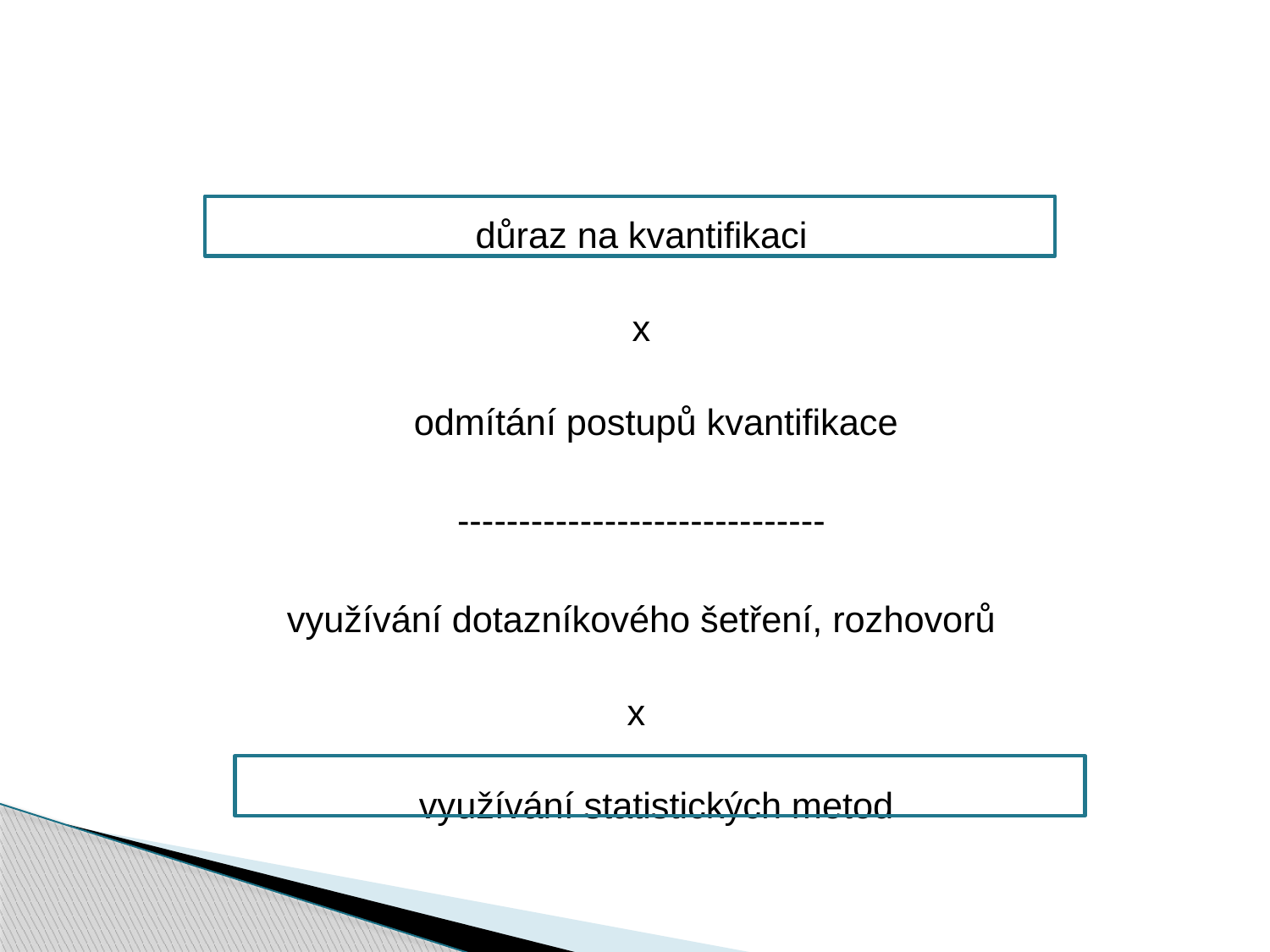

#

důraz na kvantifikaci
x
odmítání postupů kvantifikace

------------------------------

využívání dotazníkového šetření, rozhovorů
x
využívání statistických metod